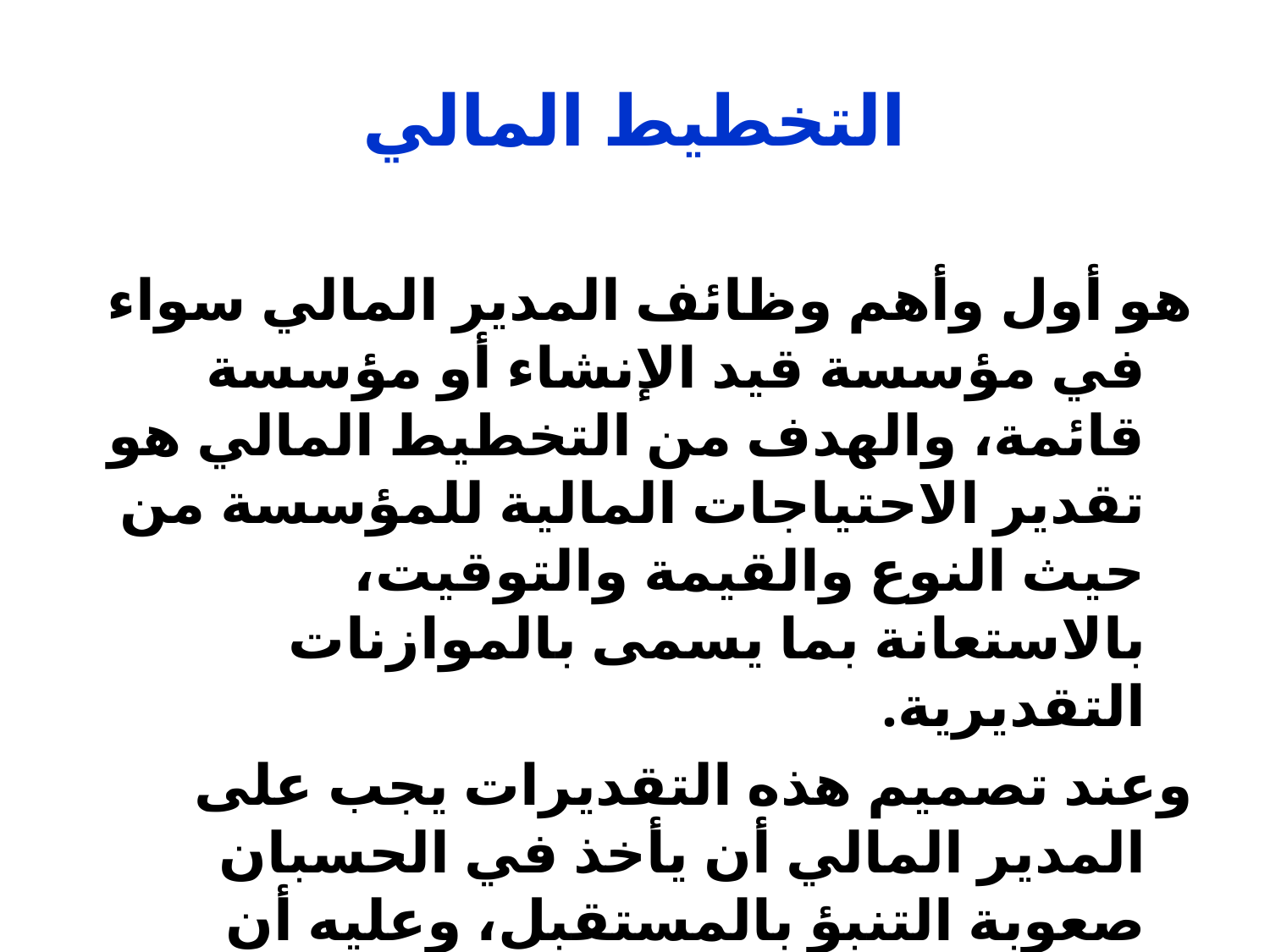

# التخطيط المالي
هو أول وأهم وظائف المدير المالي سواء في مؤسسة قيد الإنشاء أو مؤسسة قائمة، والهدف من التخطيط المالي هو تقدير الاحتياجات المالية للمؤسسة من حيث النوع والقيمة والتوقيت، بالاستعانة بما يسمى بالموازنات التقديرية.
وعند تصميم هذه التقديرات يجب على المدير المالي أن يأخذ في الحسبان صعوبة التنبؤ بالمستقبل، وعليه أن يتحسب لاحتمال ابتعاد خططه عن الواقعية نتيجة لعوامل وقوى خارجية لا سيطرة له عليها، ولهذا يجب أن تتمتع التقديرات المالية بدرجة كافية من المرونة تجعلها قادرة على مجاراة الظروف غير المتوقعة.